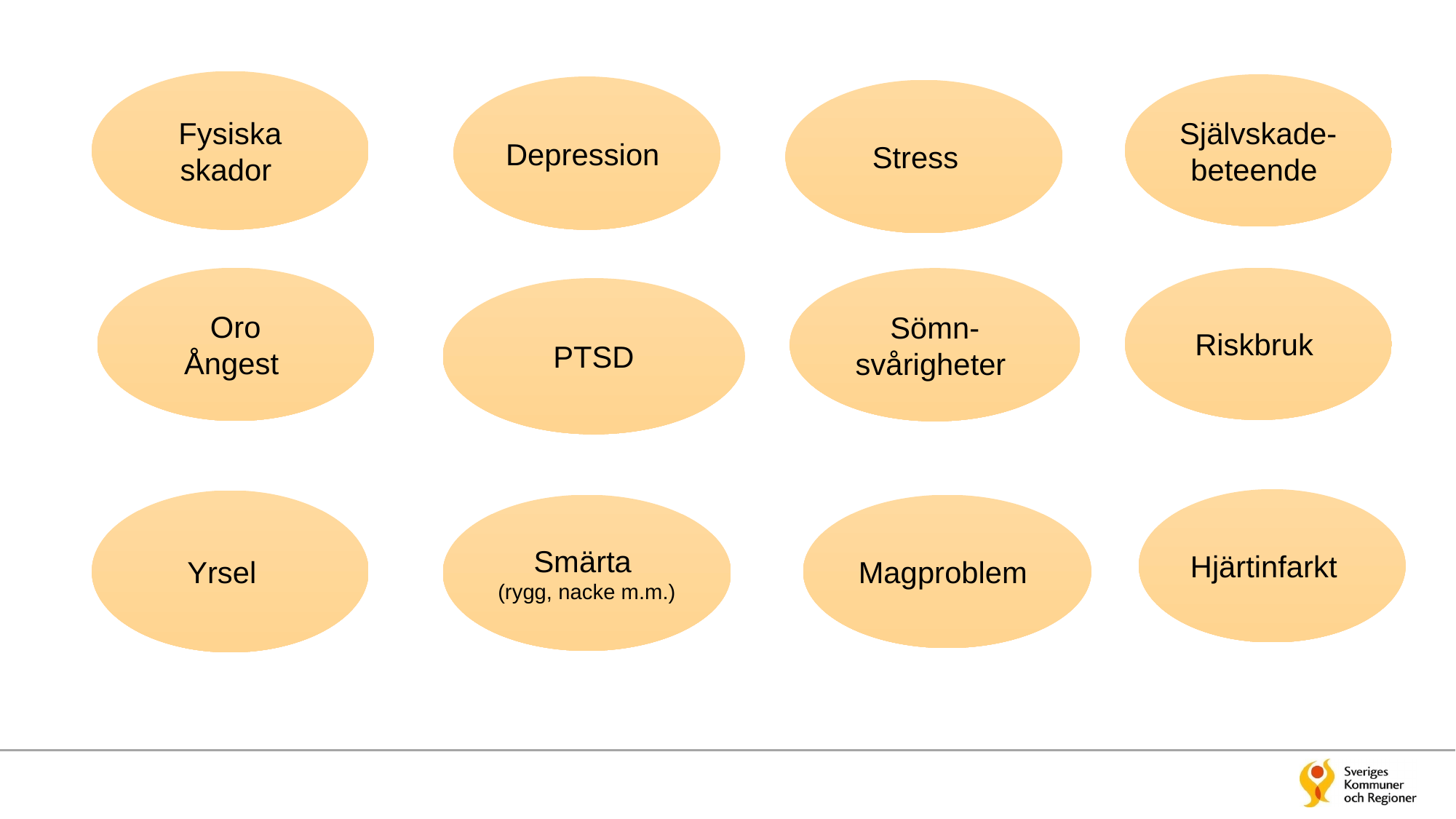

Våldets konsekvenser för hälsan
Fysiska skador
Självskade-beteende
Depression
Stress
Oro
Ångest
Riskbruk
Sömn-
svårigheter
PTSD
Hjärtinfarkt
Yrsel
Smärta
(rygg, nacke m.m.)
Magproblem